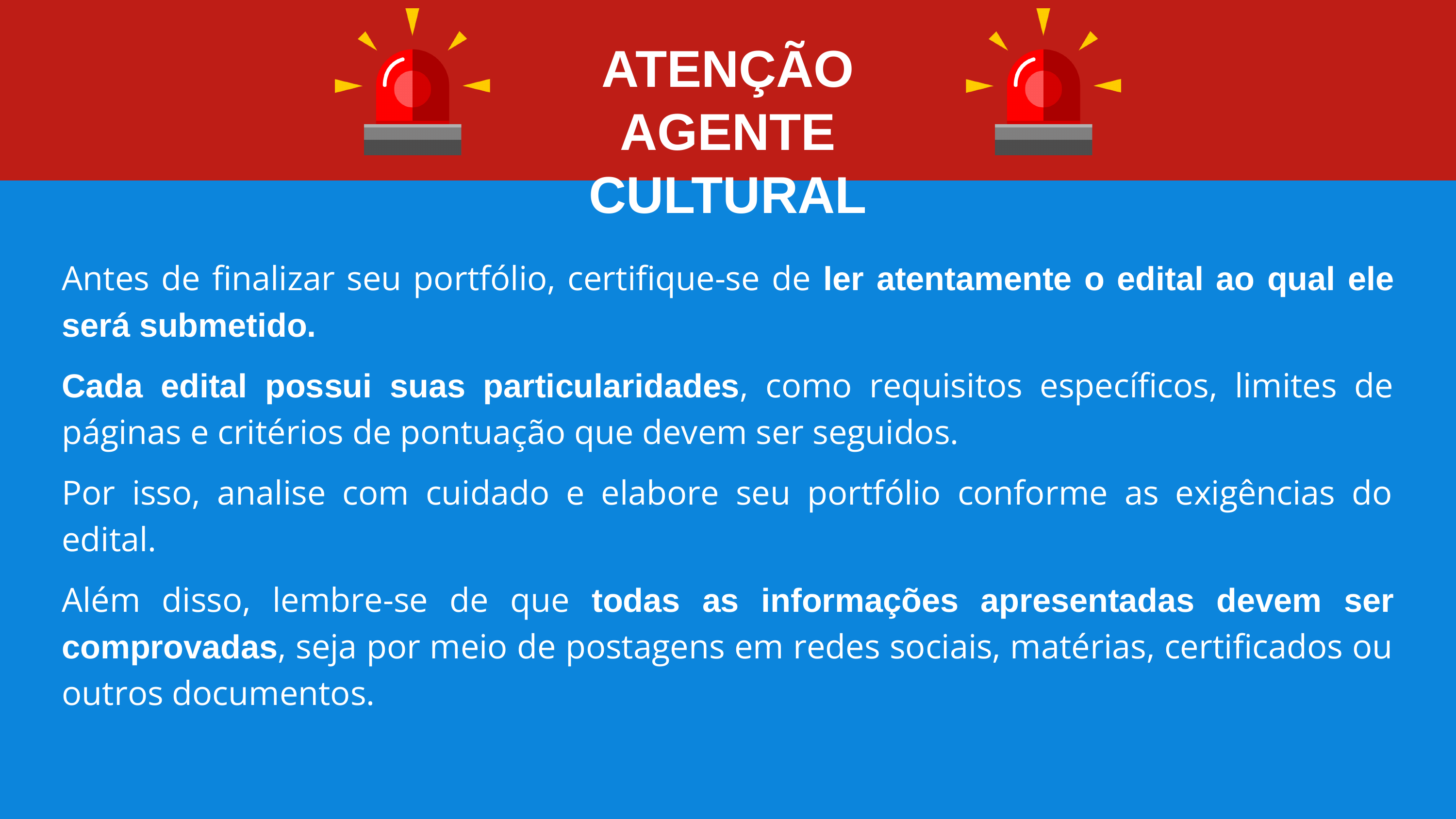

ATENÇÃO
AGENTE CULTURAL
Antes de finalizar seu portfólio, certifique-se de ler atentamente o edital ao qual ele será submetido.

Cada edital possui suas particularidades, como requisitos específicos, limites de páginas e critérios de pontuação que devem ser seguidos.

Por isso, analise com cuidado e elabore seu portfólio conforme as exigências do edital.

Além disso, lembre-se de que todas as informações apresentadas devem ser comprovadas, seja por meio de postagens em redes sociais, matérias, certificados ou outros documentos.